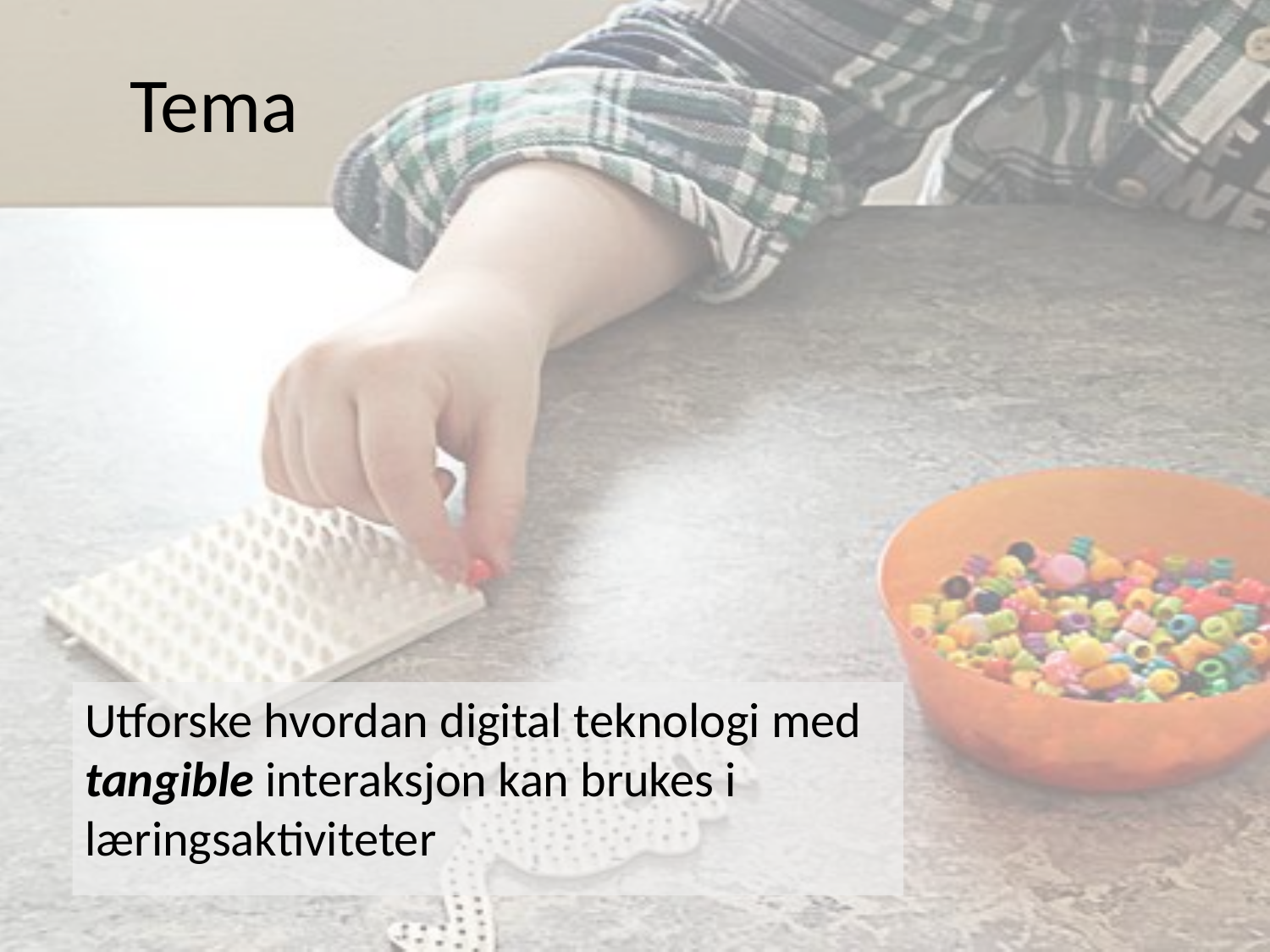

# Tema
Utforske hvordan digital teknologi med tangible interaksjon kan brukes i læringsaktiviteter